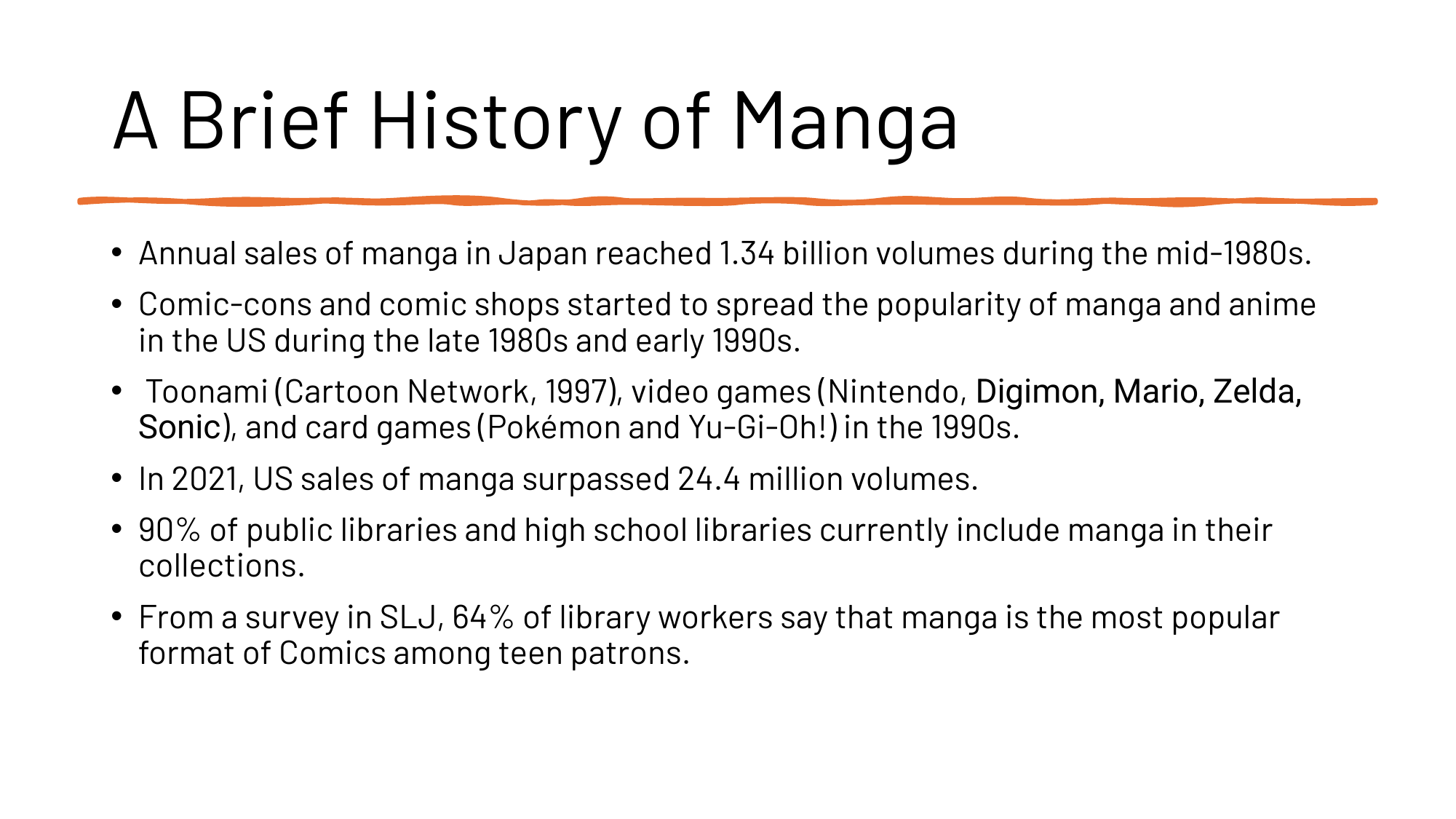

# A Brief History of Manga

Annual sales of manga in Japan reached 1.34 billion volumes during the mid-1980s.
Comic-cons and comic shops started to spread the popularity of manga and anime in the US during the late 1980s and early 1990s.
 Toonami (Cartoon Network, 1997), video games (Nintendo, Digimon, Mario, Zelda, Sonic), and card games (Pokémon and Yu-Gi-Oh!) in the 1990s.
In 2021, US sales of manga surpassed 24.4 million volumes.
90% of public libraries and high school libraries currently include manga in their collections.
From a survey in SLJ, 64% of library workers say that manga is the most popular format of Comics among teen patrons.